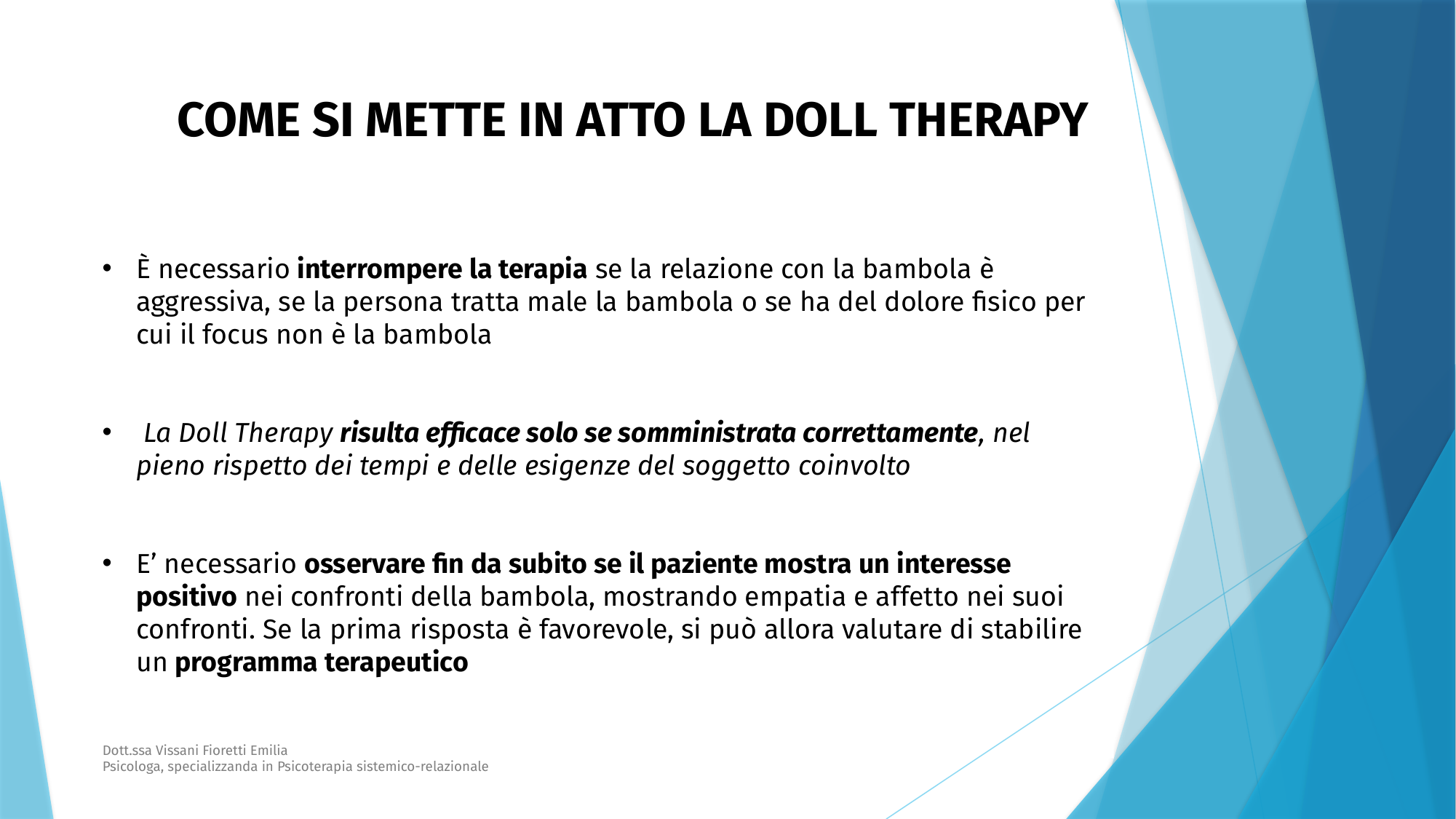

COME SI METTE IN ATTO LA DOLL THERAPY
OBIETTIVO
È necessario interrompere la terapia se la relazione con la bambola è aggressiva, se la persona tratta male la bambola o se ha del dolore fisico per cui il focus non è la bambola

 La Doll Therapy risulta efficace solo se somministrata correttamente, nel pieno rispetto dei tempi e delle esigenze del soggetto coinvolto

E’ necessario osservare fin da subito se il paziente mostra un interesse positivo nei confronti della bambola, mostrando empatia e affetto nei suoi confronti. Se la prima risposta è favorevole, si può allora valutare di stabilire un programma terapeutico
CASO DI STUDIO
RISULTATI

30
Dott.ssa Vissani Fioretti Emilia
Psicologa, specializzanda in Psicoterapia sistemico-relazionale